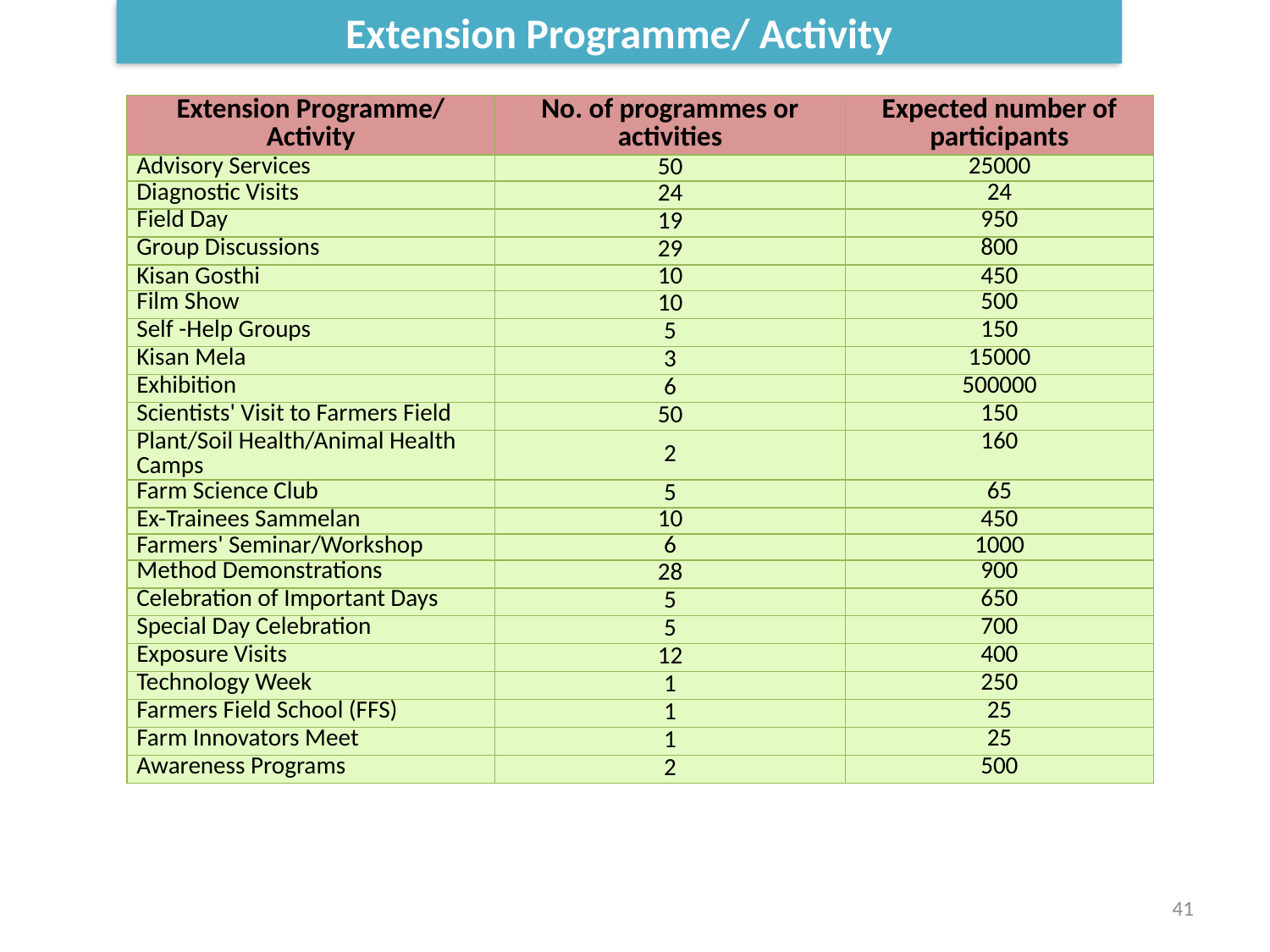

Extension Programme/ Activity
| Extension Programme/ Activity | No. of programmes or activities | Expected number of participants |
| --- | --- | --- |
| Advisory Services | 50 | 25000 |
| Diagnostic Visits | 24 | 24 |
| Field Day | 19 | 950 |
| Group Discussions | 29 | 800 |
| Kisan Gosthi | 10 | 450 |
| Film Show | 10 | 500 |
| Self -Help Groups | 5 | 150 |
| Kisan Mela | 3 | 15000 |
| Exhibition | 6 | 500000 |
| Scientists' Visit to Farmers Field | 50 | 150 |
| Plant/Soil Health/Animal Health Camps | 2 | 160 |
| Farm Science Club | 5 | 65 |
| Ex-Trainees Sammelan | 10 | 450 |
| Farmers' Seminar/Workshop | 6 | 1000 |
| Method Demonstrations | 28 | 900 |
| Celebration of Important Days | 5 | 650 |
| Special Day Celebration | 5 | 700 |
| Exposure Visits | 12 | 400 |
| Technology Week | 1 | 250 |
| Farmers Field School (FFS) | 1 | 25 |
| Farm Innovators Meet | 1 | 25 |
| Awareness Programs | 2 | 500 |

41